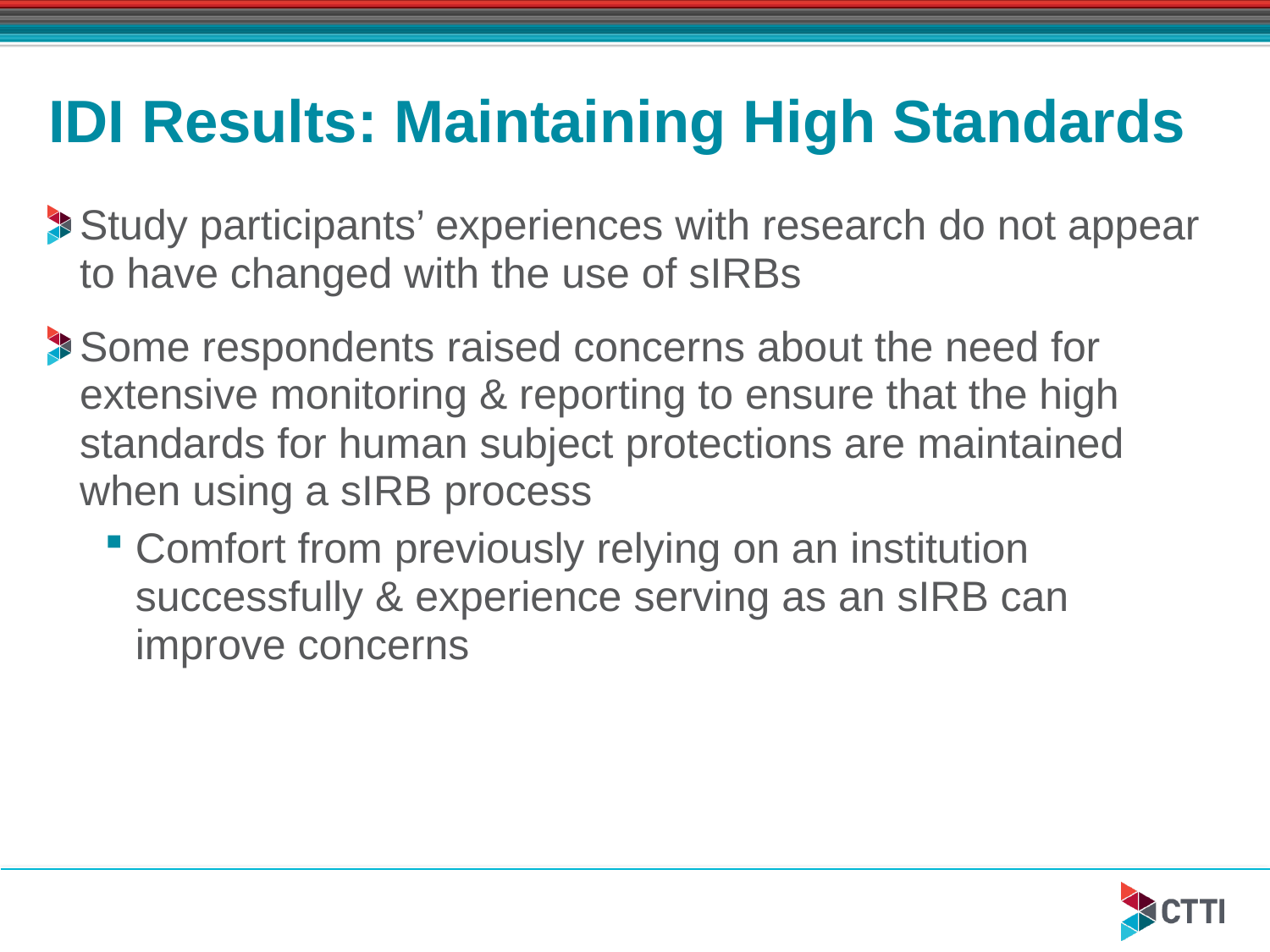

# IDI Results: Maintaining High Standards
Study participants’ experiences with research do not appear to have changed with the use of sIRBs
Some respondents raised concerns about the need for extensive monitoring & reporting to ensure that the high standards for human subject protections are maintained when using a sIRB process
Comfort from previously relying on an institution successfully & experience serving as an sIRB can improve concerns